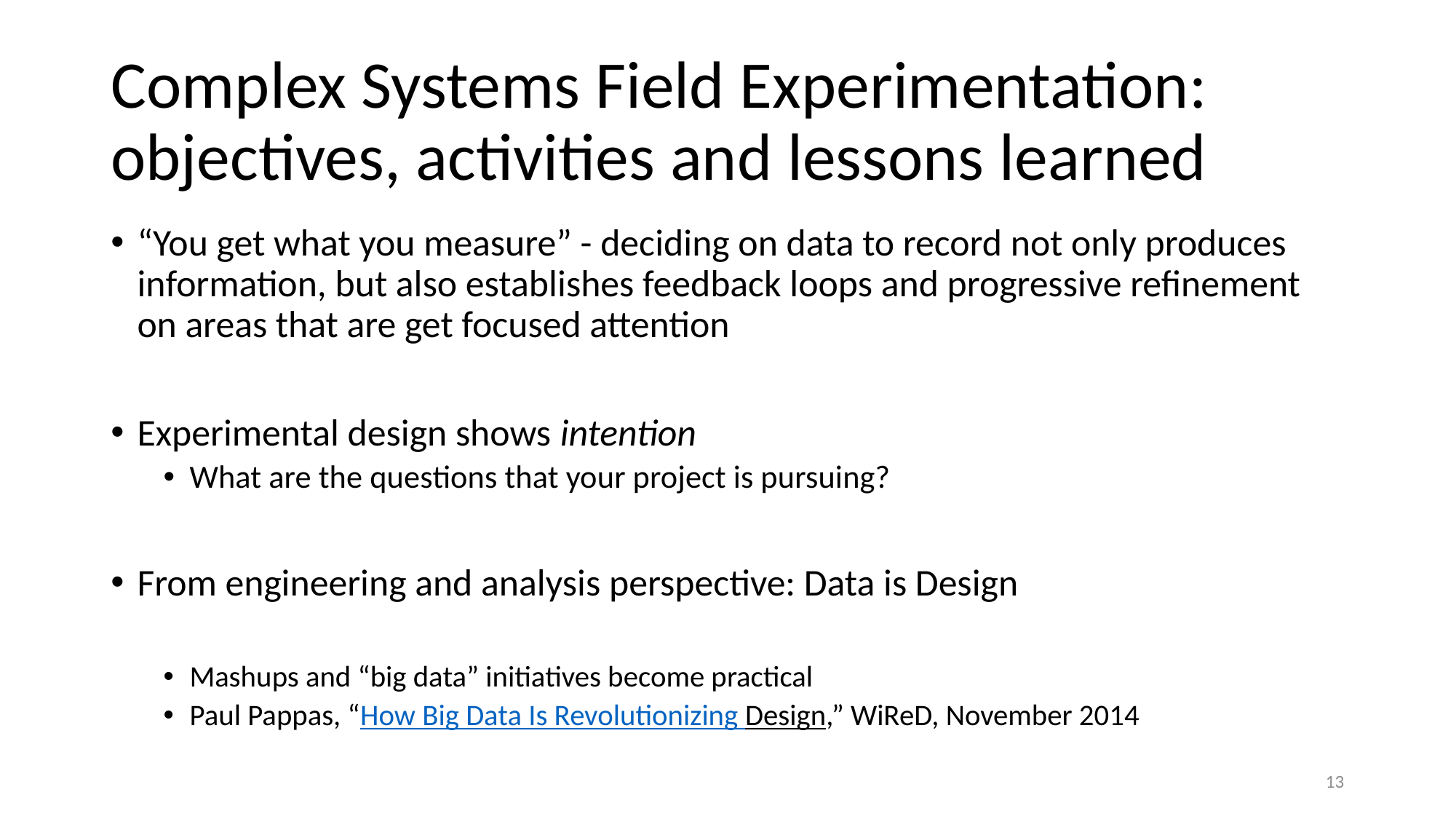

# Complex Systems Field Experimentation: objectives, activities and lessons learned
“You get what you measure” - deciding on data to record not only produces information, but also establishes feedback loops and progressive refinement on areas that are get focused attention

Experimental design shows intention
What are the questions that your project is pursuing?

From engineering and analysis perspective: Data is Design

Mashups and “big data” initiatives become practical
Paul Pappas, “How Big Data Is Revolutionizing Design,” WiReD, November 2014

13